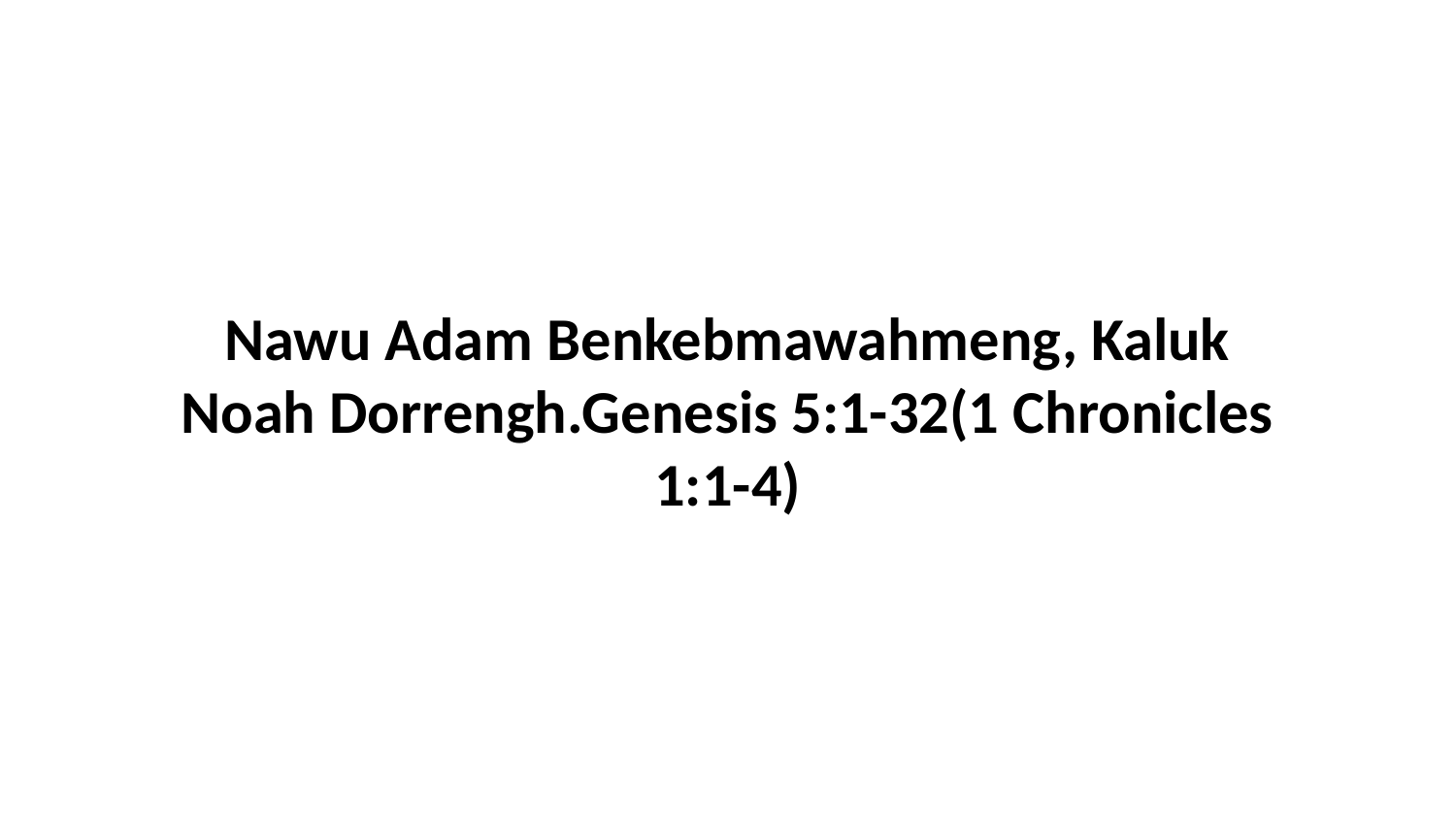

Nawu Adam Benkebmawahmeng, Kaluk Noah Dorrengh.Genesis 5:1-32(1 Chronicles 1:1-4)